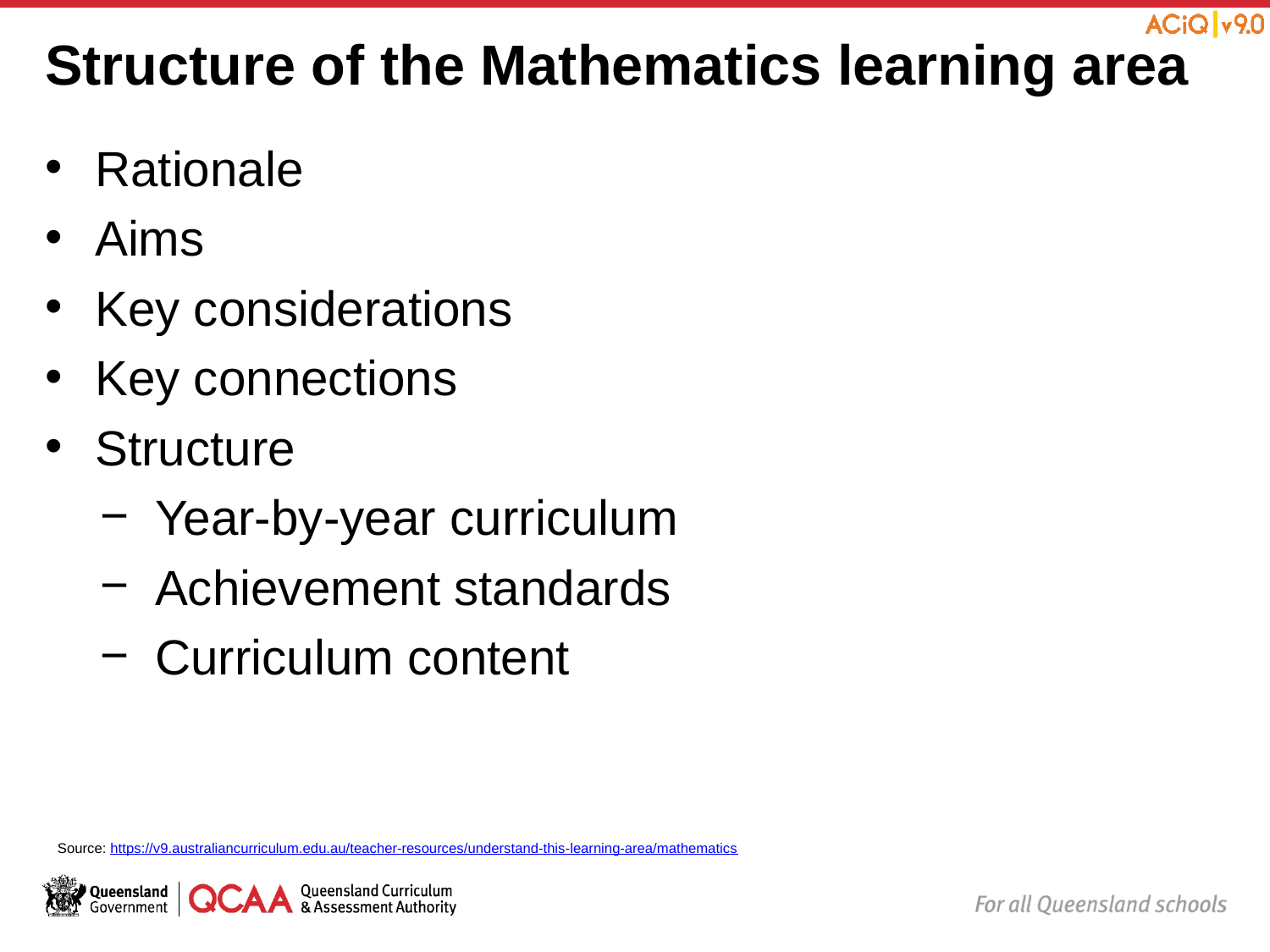

# Structure of the Mathematics learning area
Rationale
Aims
Key considerations
Key connections
Structure
Year-by-year curriculum
Achievement standards
Curriculum content
Source: https://v9.australiancurriculum.edu.au/teacher-resources/understand-this-learning-area/mathematics